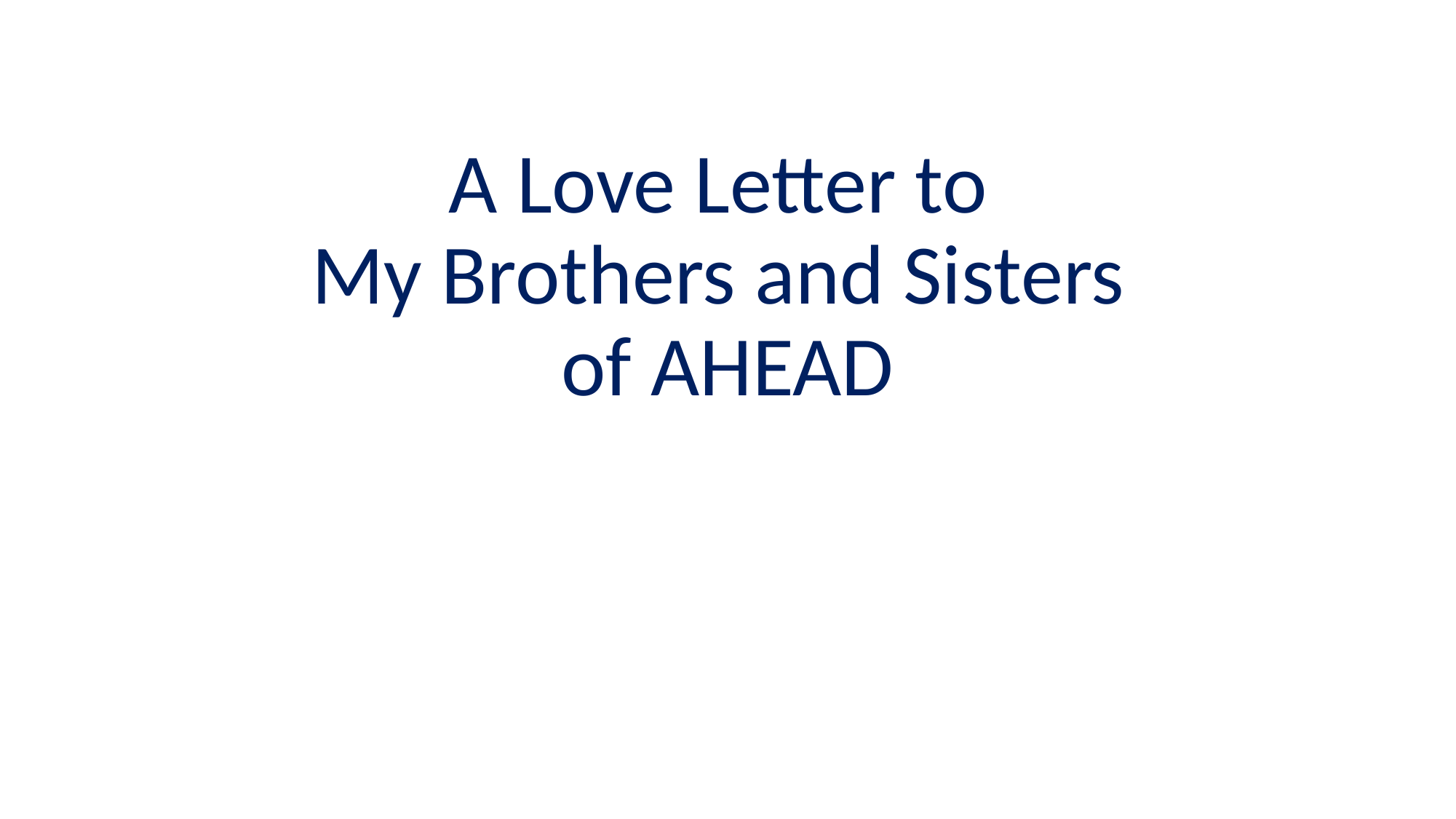

# A Love Letter to My Brothers and Sisters of AHEAD